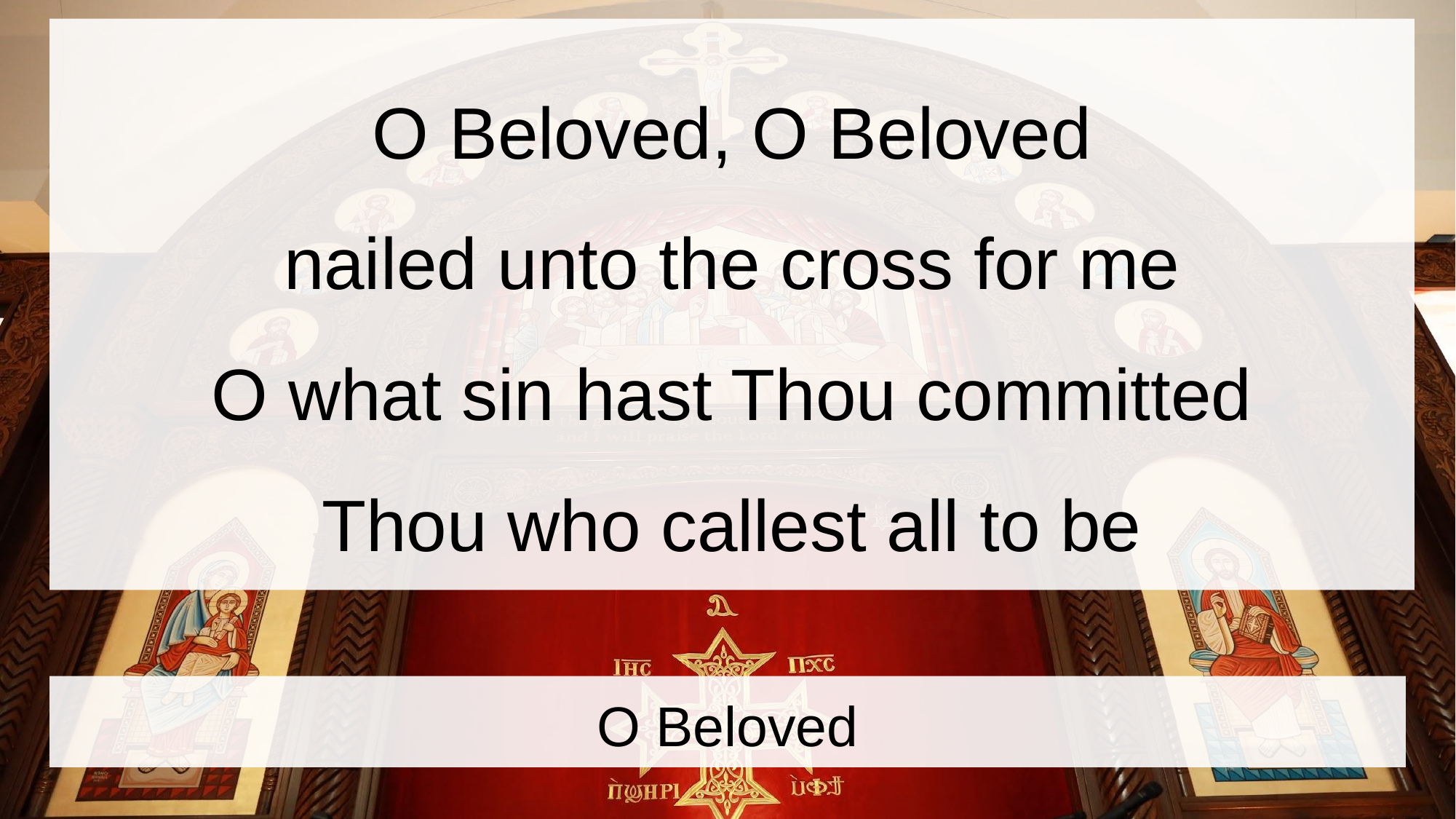

O Beloved, O Beloved
nailed unto the cross for me
O what sin hast Thou committed
Thou who callest all to be
# O Beloved